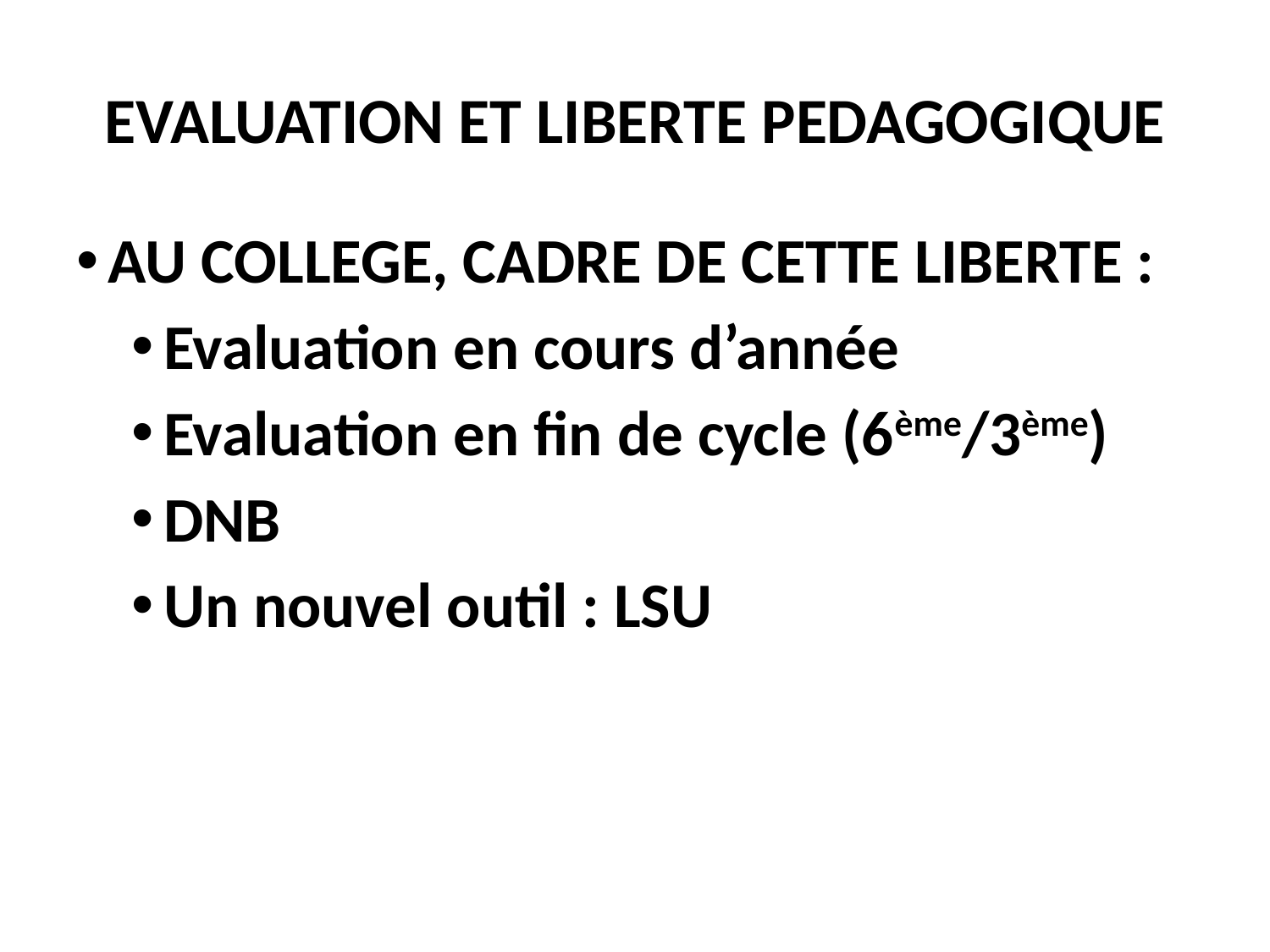

# EVALUATION ET LIBERTE PEDAGOGIQUE
AU COLLEGE, CADRE DE CETTE LIBERTE :
Evaluation en cours d’année
Evaluation en fin de cycle (6ème/3ème)
DNB
Un nouvel outil : LSU